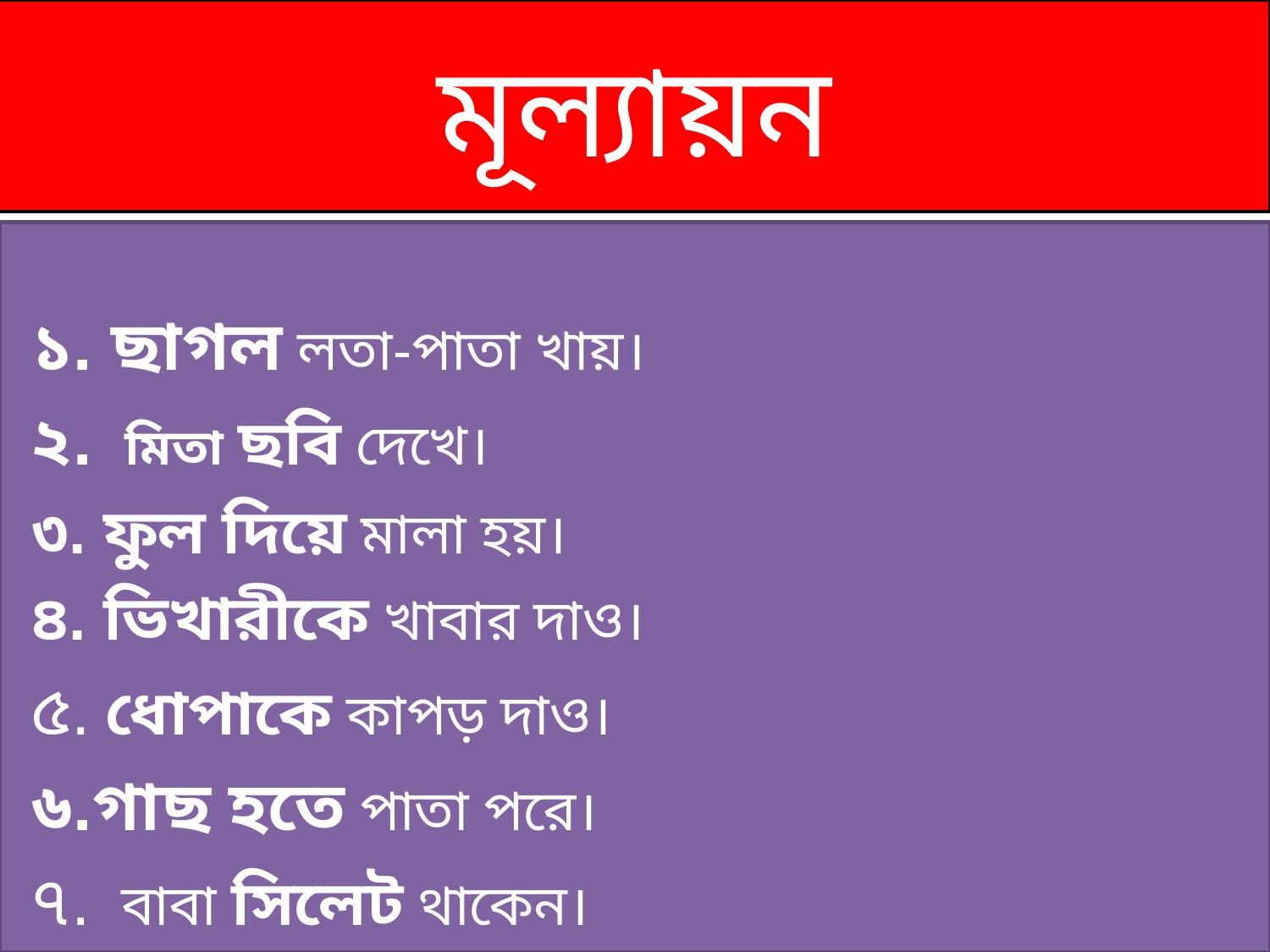

# মূল্যায়ন

১. ছাগল লতা-পাতা খায়।
২.  মিতা ছবি দেখে।
৩. ফুল দিয়ে মালা হয়।
৪. ভিখারীকে খাবার দাও।
৫. ধোপাকে কাপড় দাও।
৬.গাছ হতে পাতা পরে।
৭.  বাবা সিলেট থাকেন।